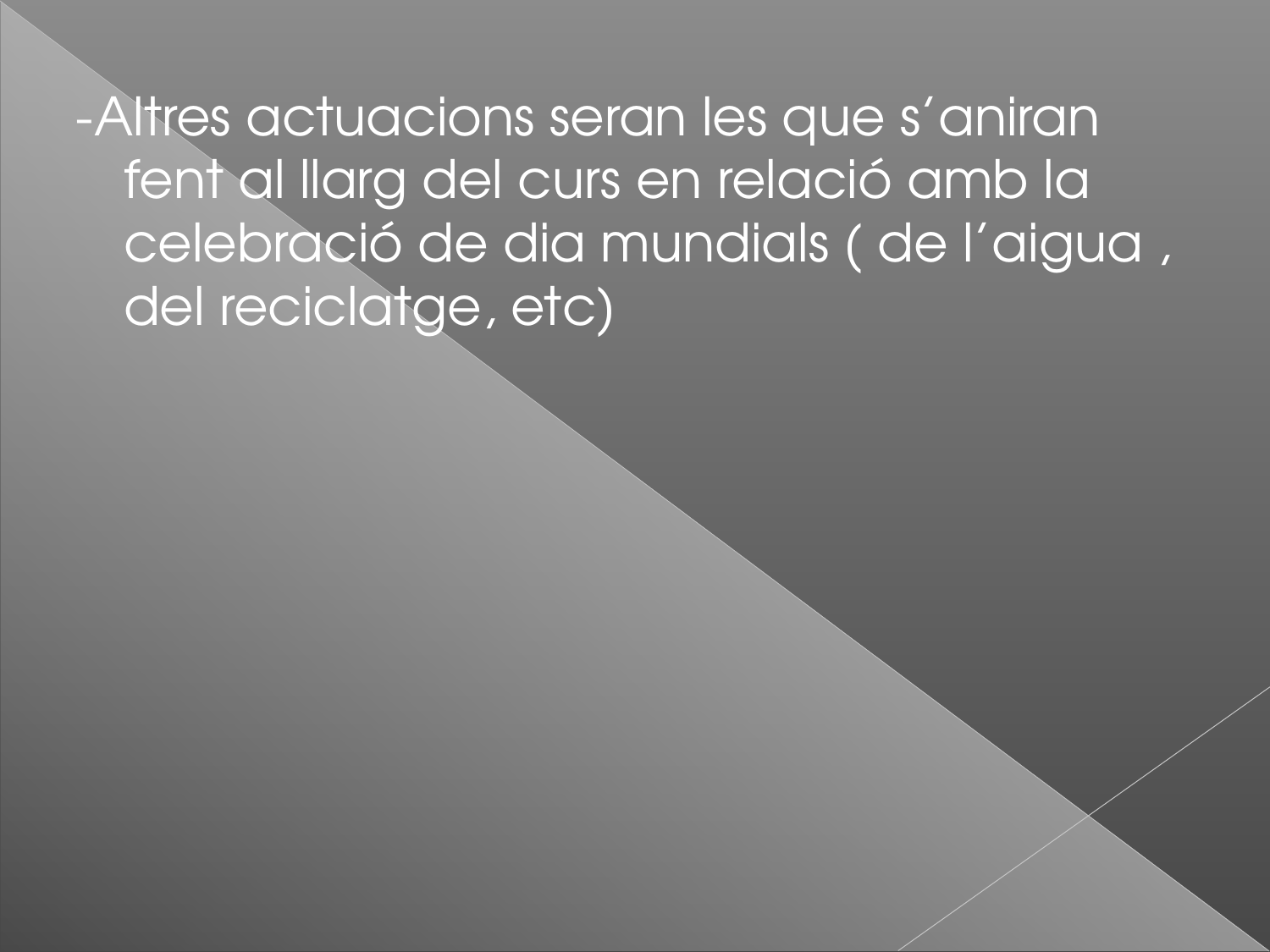

#
-Altres actuacions seran les que s’aniran fent al llarg del curs en relació amb la celebració de dia mundials ( de l’aigua , del reciclatge, etc)